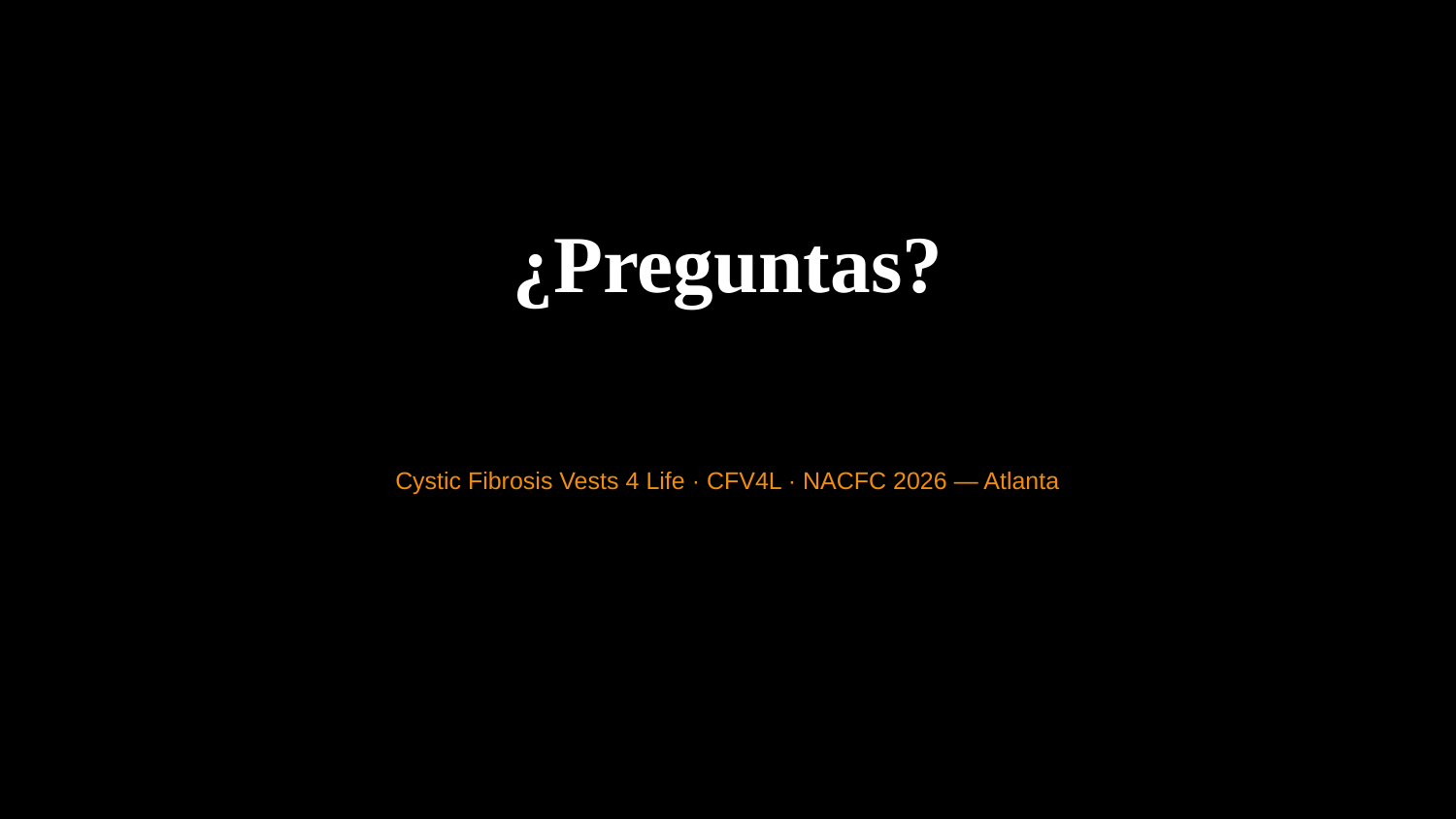

¿Preguntas?
Cystic Fibrosis Vests 4 Life · CFV4L · NACFC 2026 — Atlanta